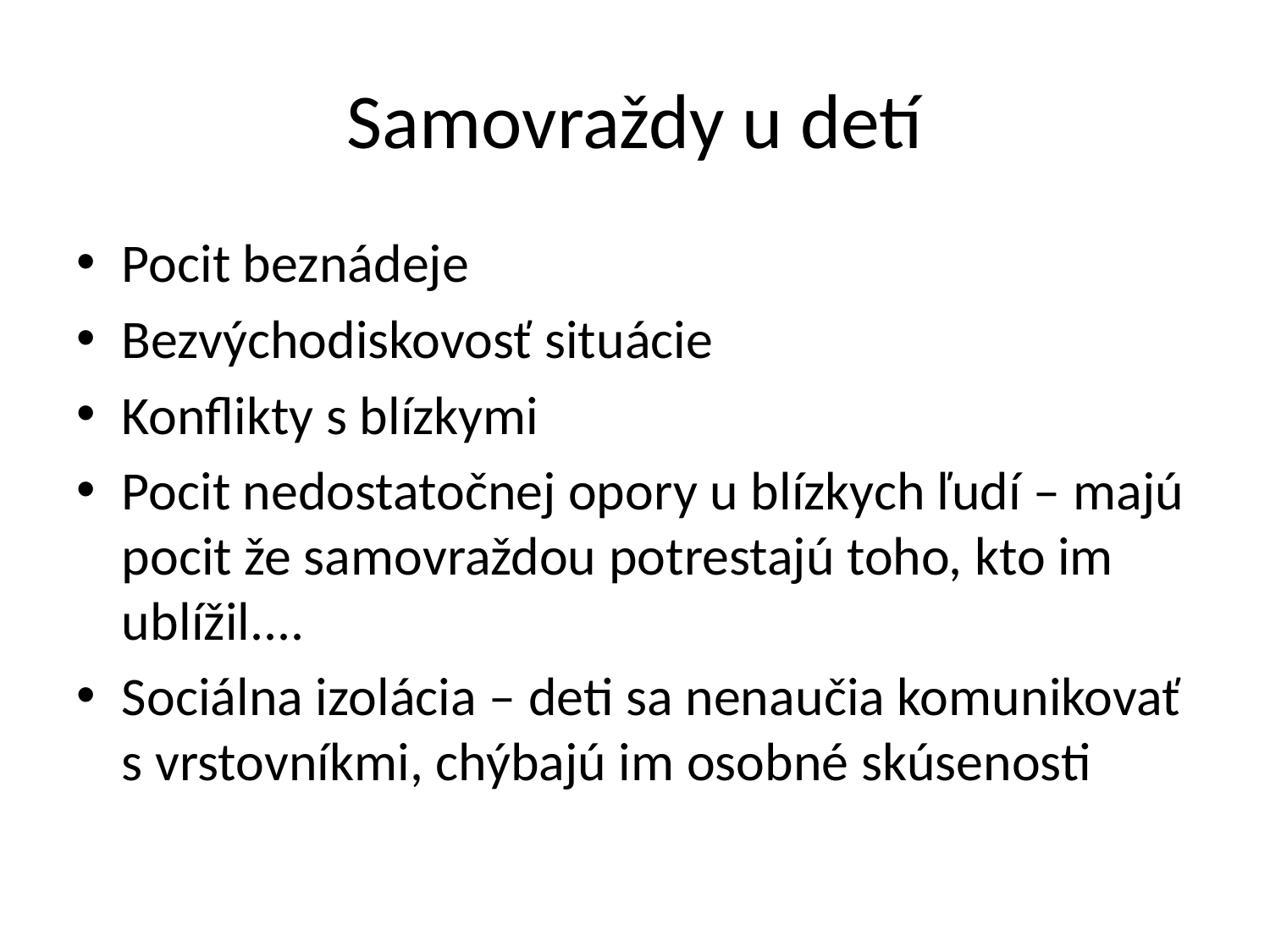

# Samovraždy u detí
Pocit beznádeje
Bezvýchodiskovosť situácie
Konflikty s blízkymi
Pocit nedostatočnej opory u blízkych ľudí – majú pocit že samovraždou potrestajú toho, kto im ublížil....
Sociálna izolácia – deti sa nenaučia komunikovať s vrstovníkmi, chýbajú im osobné skúsenosti